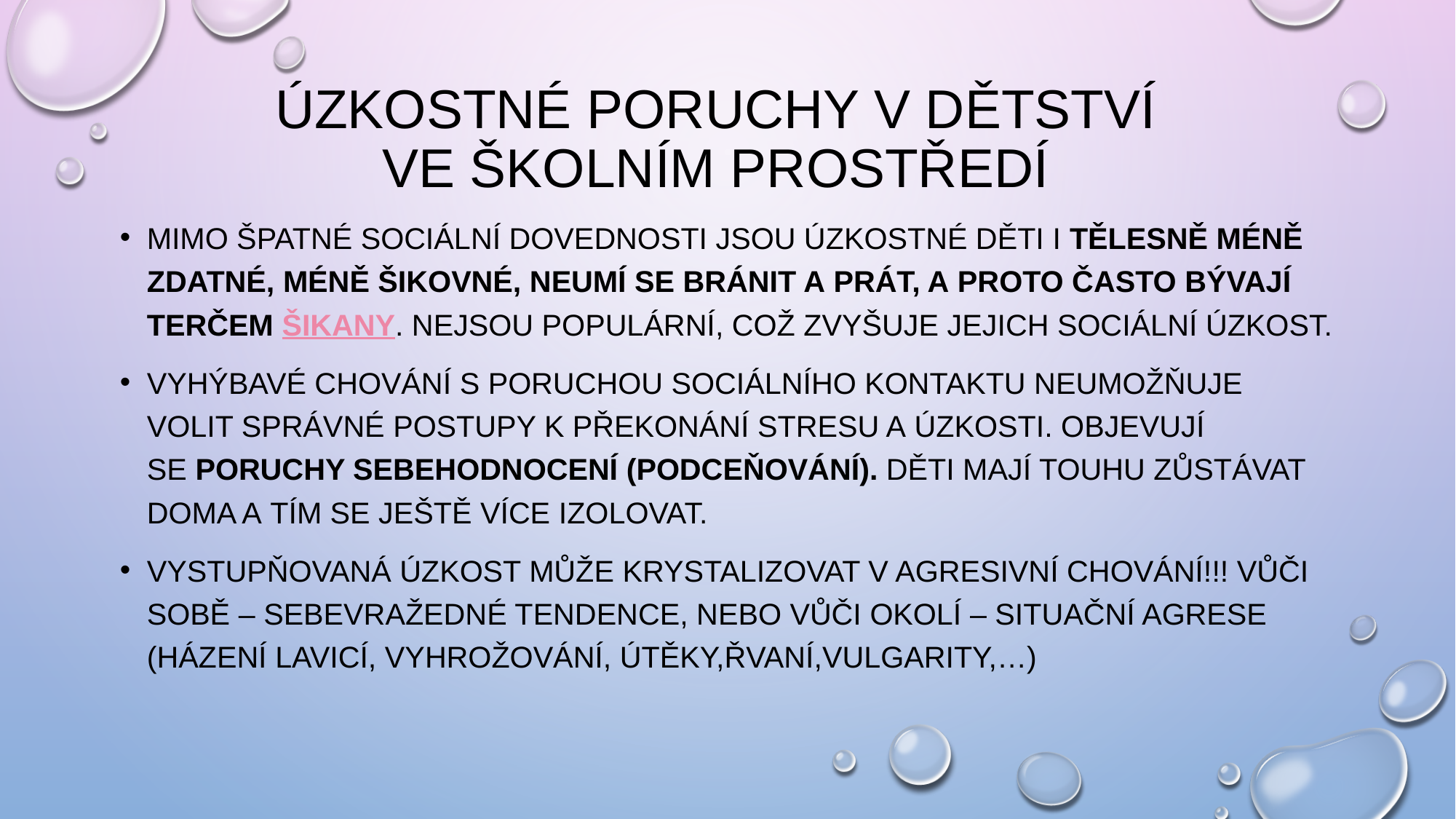

# Úzkostné poruchy v dětství ve školním prostředí
Mimo špatné sociální dovednosti jsou úzkostné děti i tělesně méně zdatné, méně šikovné, neumí se bránit a prát, a proto často bývají terčem šikany. Nejsou populární, což zvyšuje jejich sociální úzkost.
Vyhýbavé chování s poruchou sociálního kontaktu neumožňuje volit správné postupy k překonání stresu a úzkosti. Objevují se poruchy sebehodnocení (podceňování). Děti mají touhu zůstávat doma a tím se ještě více izolovat.
Vystupňovaná ÚZKOST může krystalizovat v agresivní chování!!! Vůči sobě – sebevražedné tendence, nebo vůči okolí – situační agrese (házení lavicí, vyhrožování, útěky,řvaní,vulgarity,…)